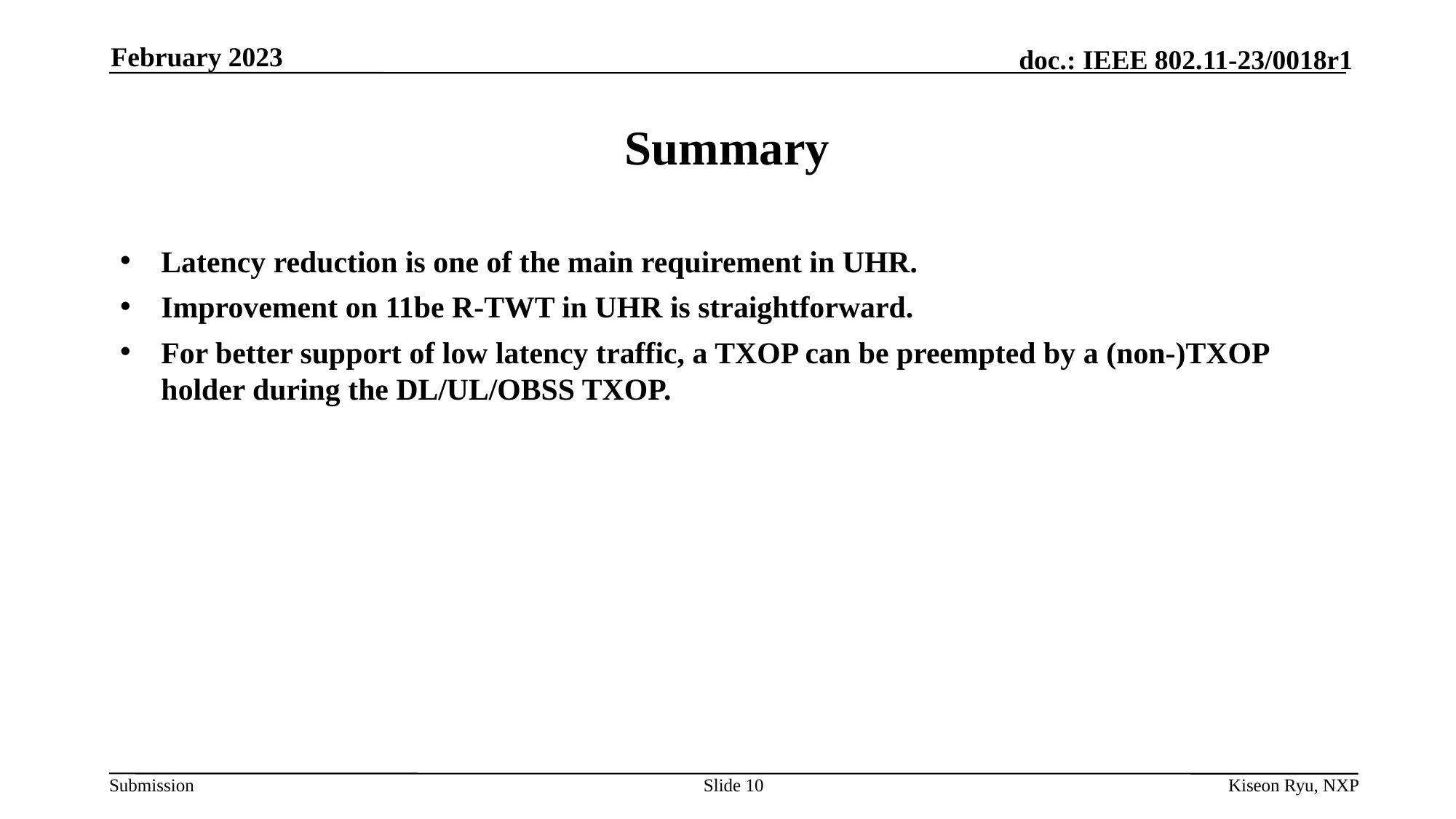

February 2023
# Summary
Latency reduction is one of the main requirement in UHR.
Improvement on 11be R-TWT in UHR is straightforward.
For better support of low latency traffic, a TXOP can be preempted by a (non-)TXOP holder during the DL/UL/OBSS TXOP.
Slide 10
Kiseon Ryu, NXP